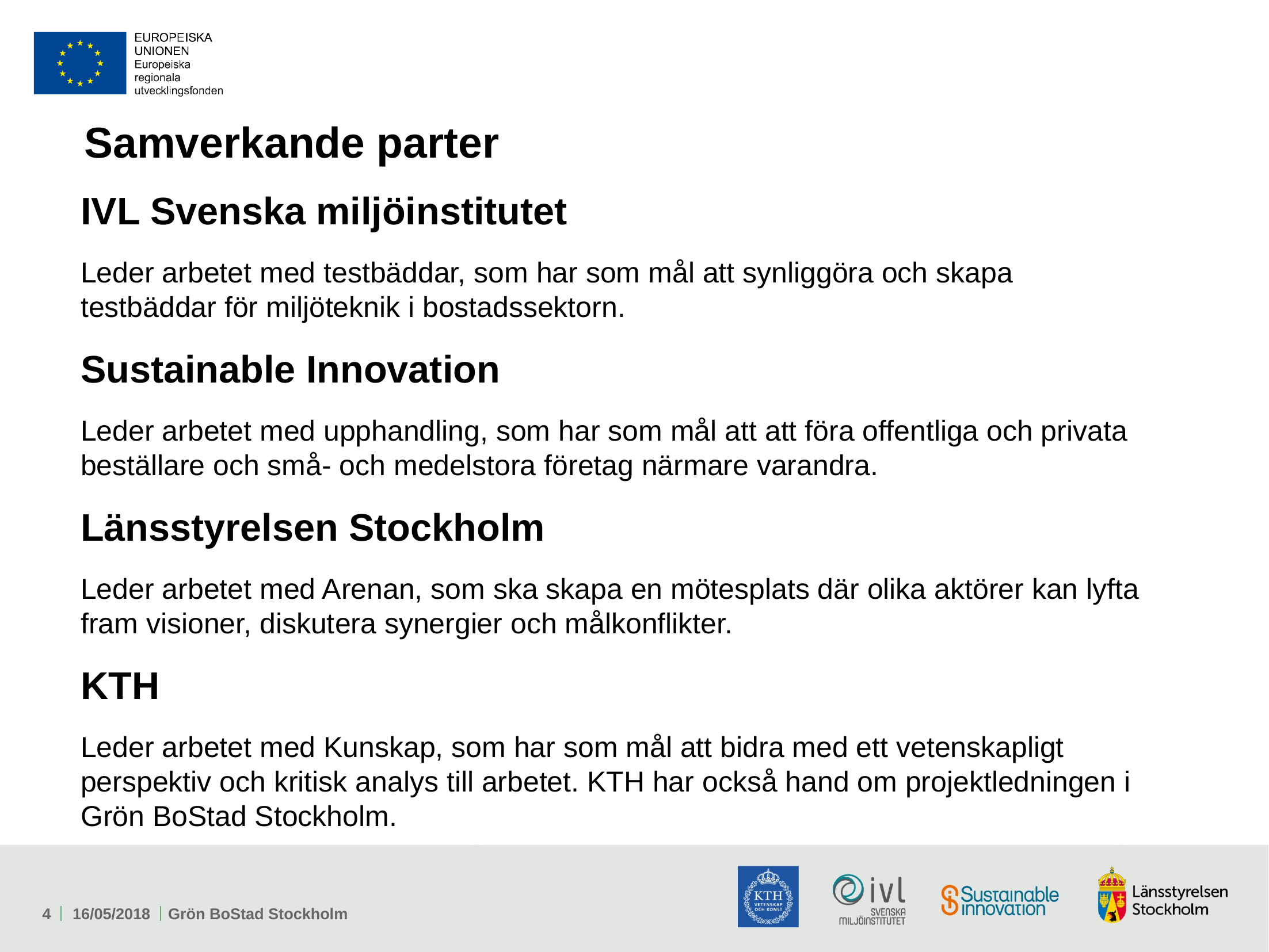

# Samverkande parter
IVL Svenska miljöinstitutet
Leder arbetet med testbäddar, som har som mål att synliggöra och skapa testbäddar för miljöteknik i bostadssektorn.
Sustainable Innovation
Leder arbetet med upphandling, som har som mål att att föra offentliga och privata beställare och små- och medelstora företag närmare varandra.
Länsstyrelsen Stockholm
Leder arbetet med Arenan, som ska skapa en mötesplats där olika aktörer kan lyfta fram visioner, diskutera synergier och målkonflikter.
KTH
Leder arbetet med Kunskap, som har som mål att bidra med ett vetenskapligt perspektiv och kritisk analys till arbetet. KTH har också hand om projektledningen i Grön BoStad Stockholm.

4
16/05/2018
Grön BoStad Stockholm